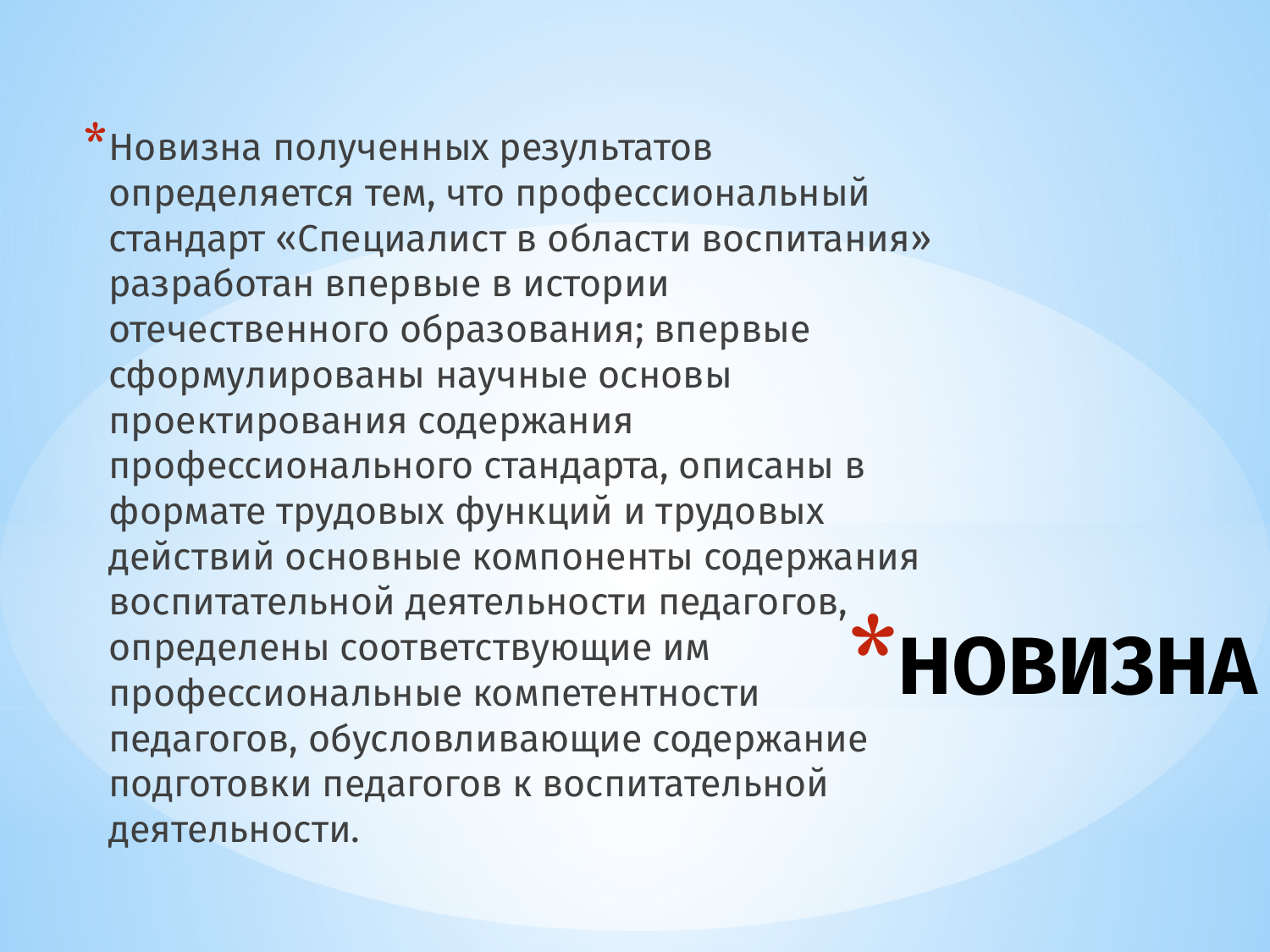

Новизна полученных результатов определяется тем, что профессиональный стандарт «Специалист в области воспитания» разработан впервые в истории отечественного образования; впервые сформулированы научные основы  проектирования содержания профессионального стандарта, описаны в формате трудовых функций и трудовых действий основные компоненты содержания воспитательной деятельности педагогов, определены соответствующие им профессиональные компетентности педагогов, обусловливающие содержание подготовки педагогов к воспитательной деятельности.
# НОВИЗНА